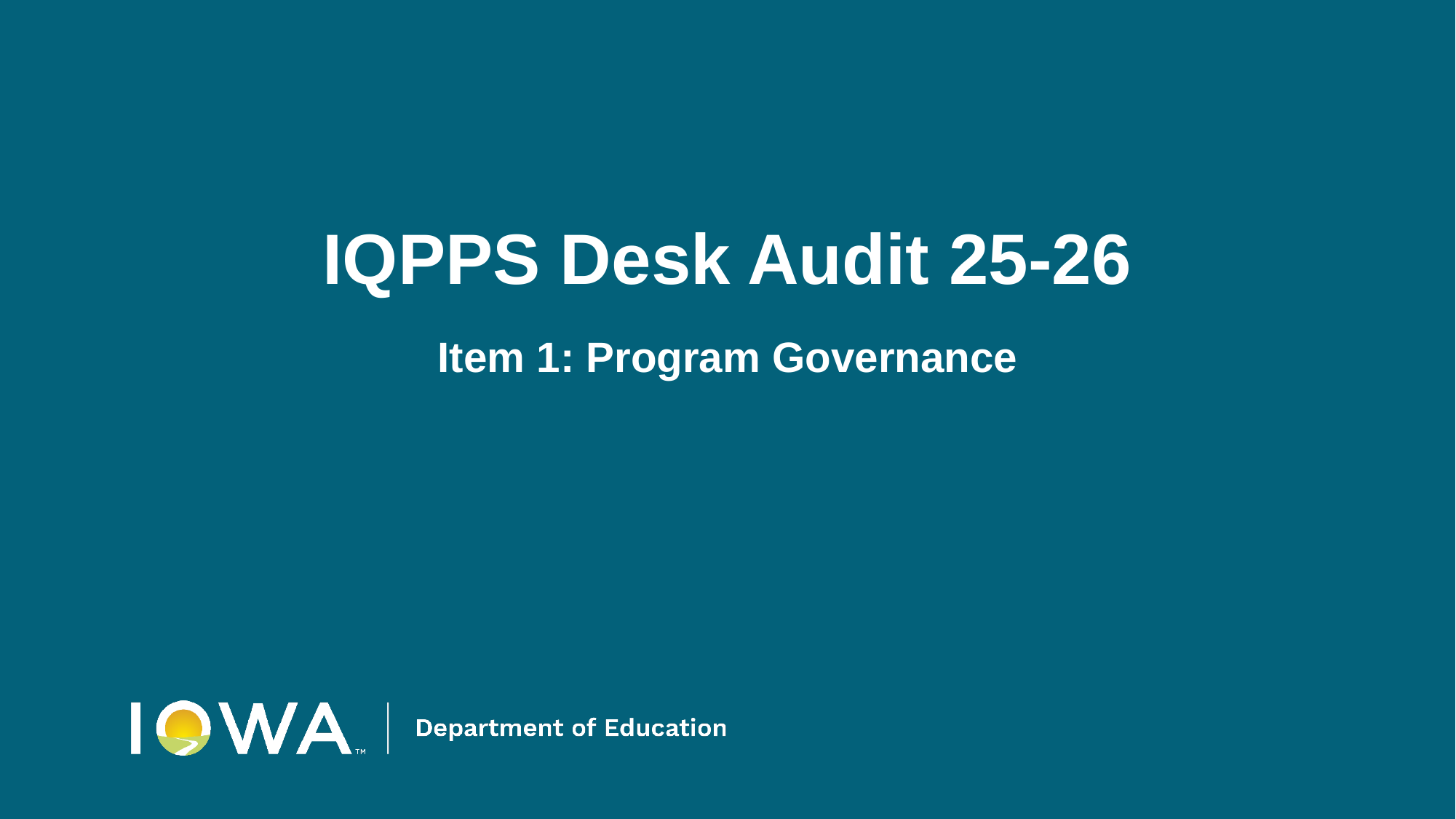

# IQPPS Desk Audit 25-26
Item 1: Program Governance